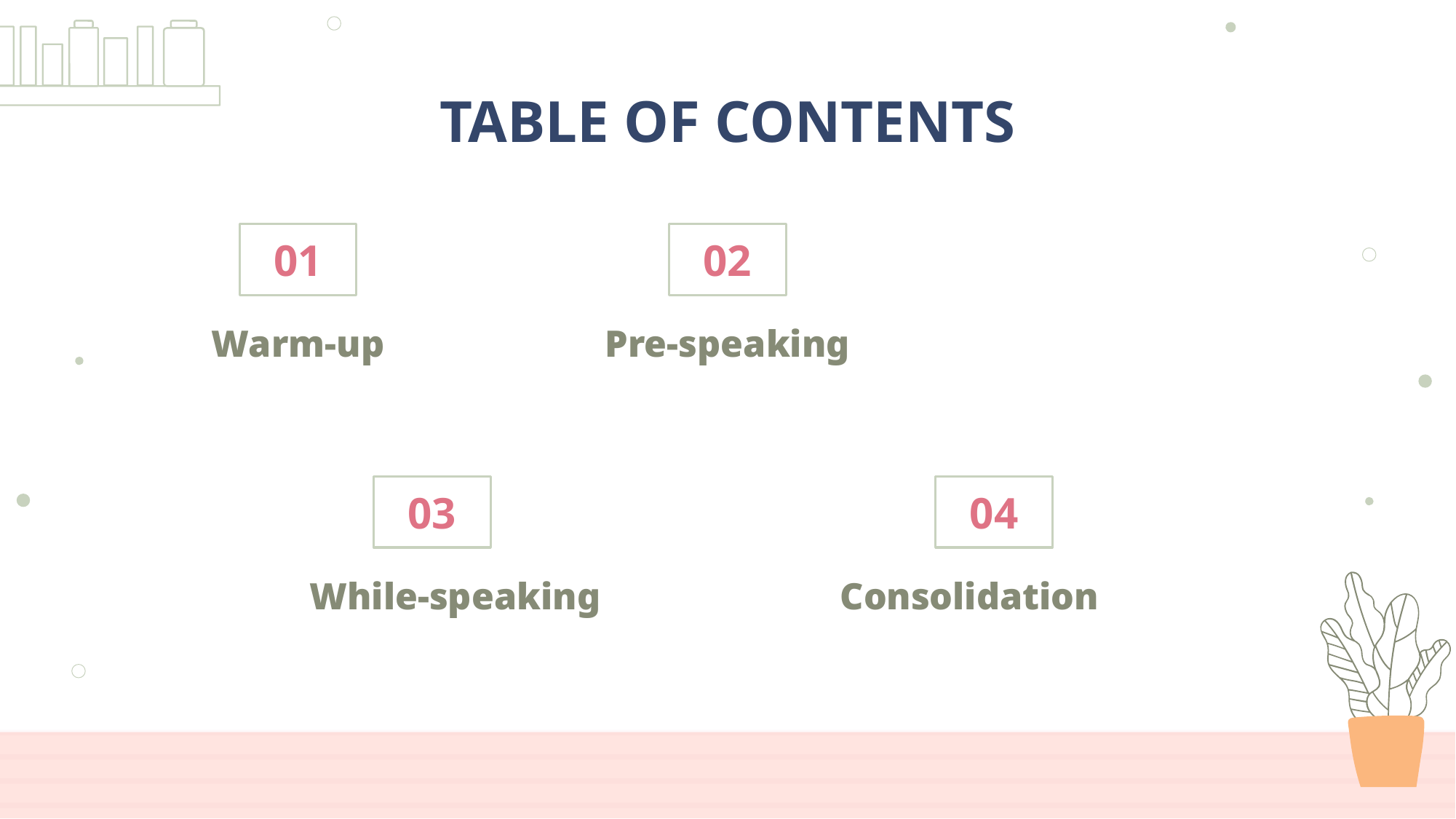

TABLE OF CONTENTS
# 01
02
Warm-up
Pre-speaking
03
04
While-speaking
Consolidation